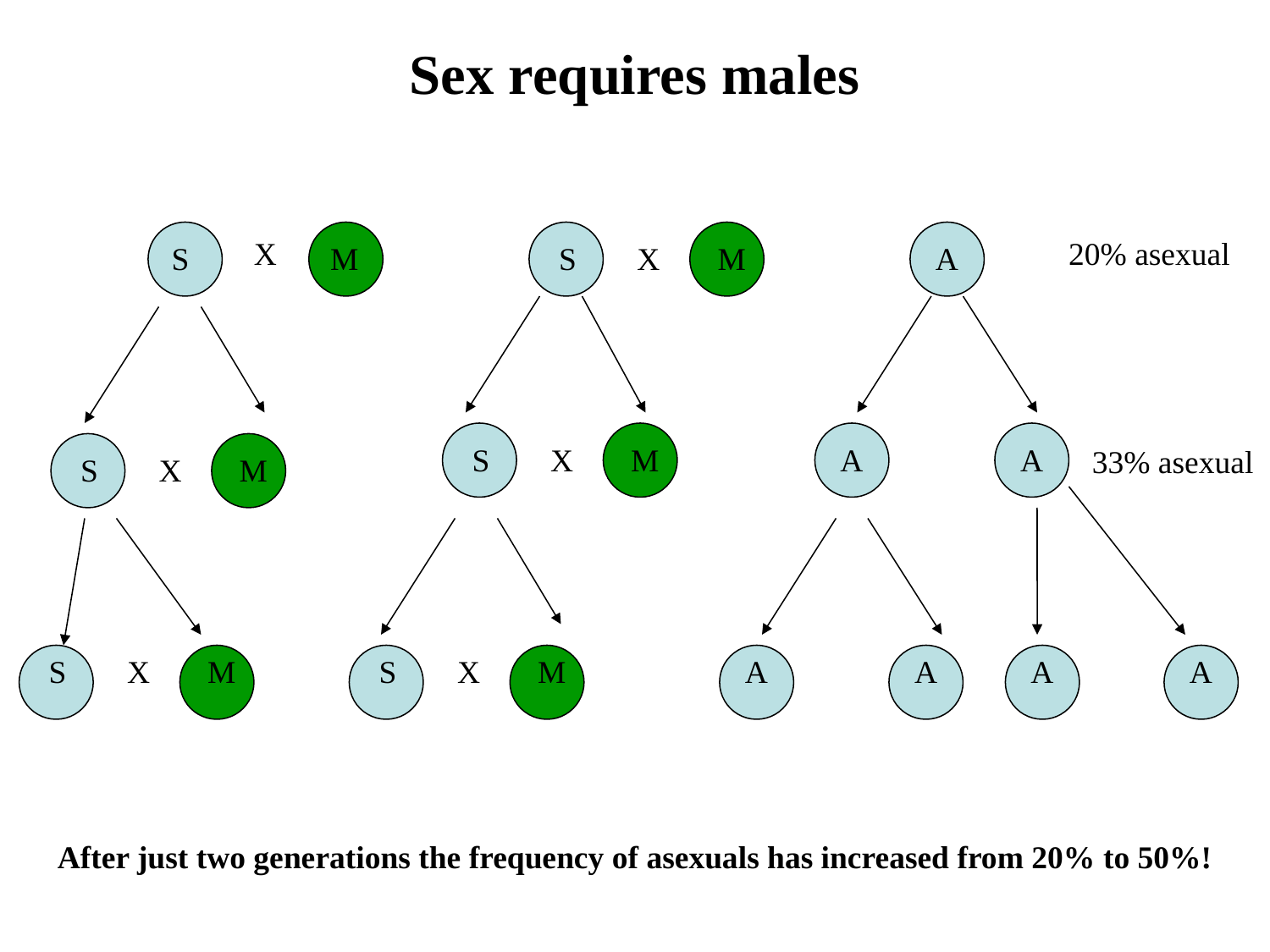

Sex requires males

X
20% asexual
S
M
S
X
M
A

S
X
M
A
A
33% asexual
S
X
M

S
X

M

S
X

M

A

A

A

A
After just two generations the frequency of asexuals has increased from 20% to 50%!